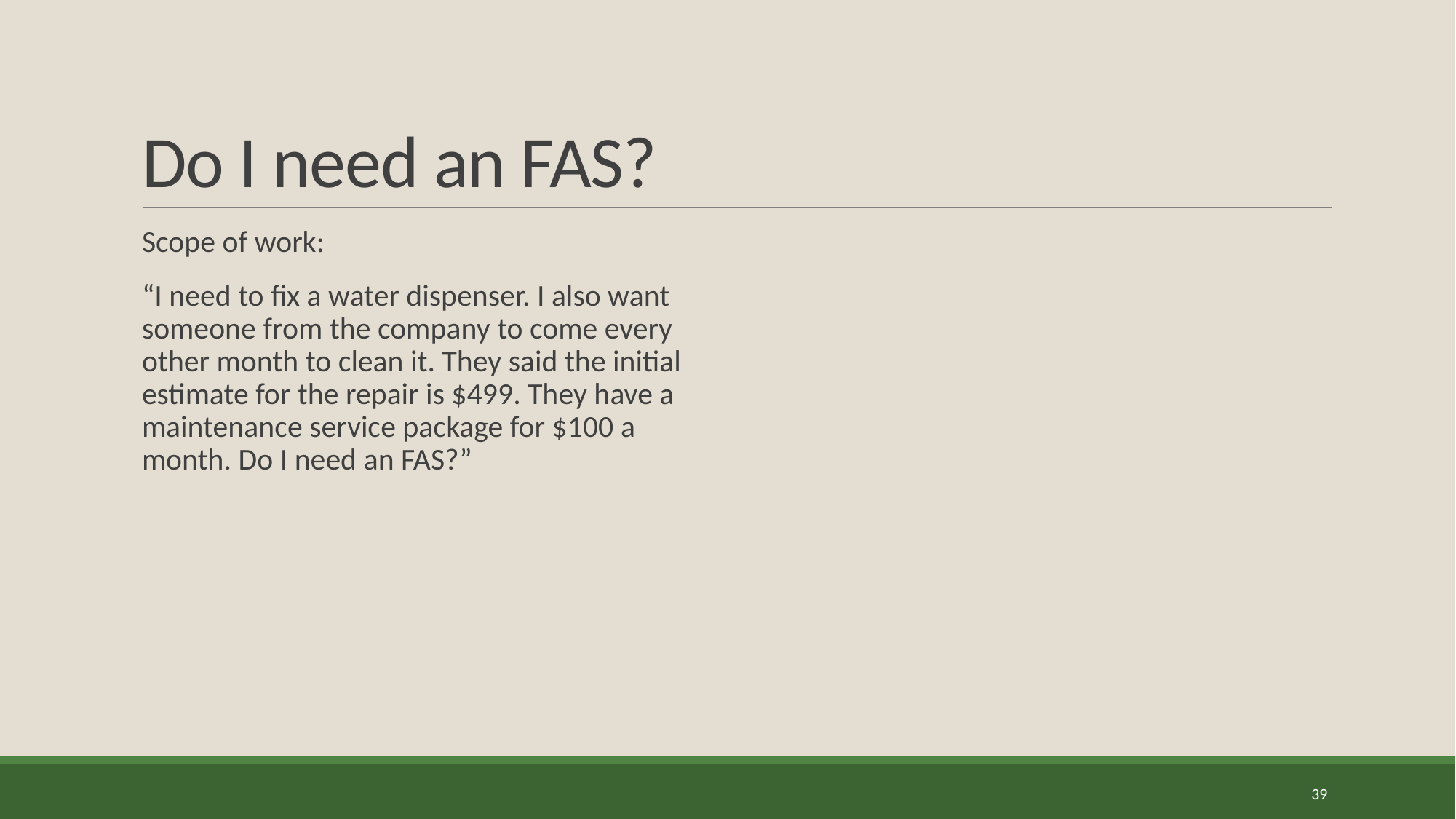

# Do I need an FAS?
Scope of work:
“I need to fix a water dispenser. I also want someone from the company to come every other month to clean it. They said the initial estimate for the repair is $499. They have a maintenance service package for $100 a month. Do I need an FAS?”

39